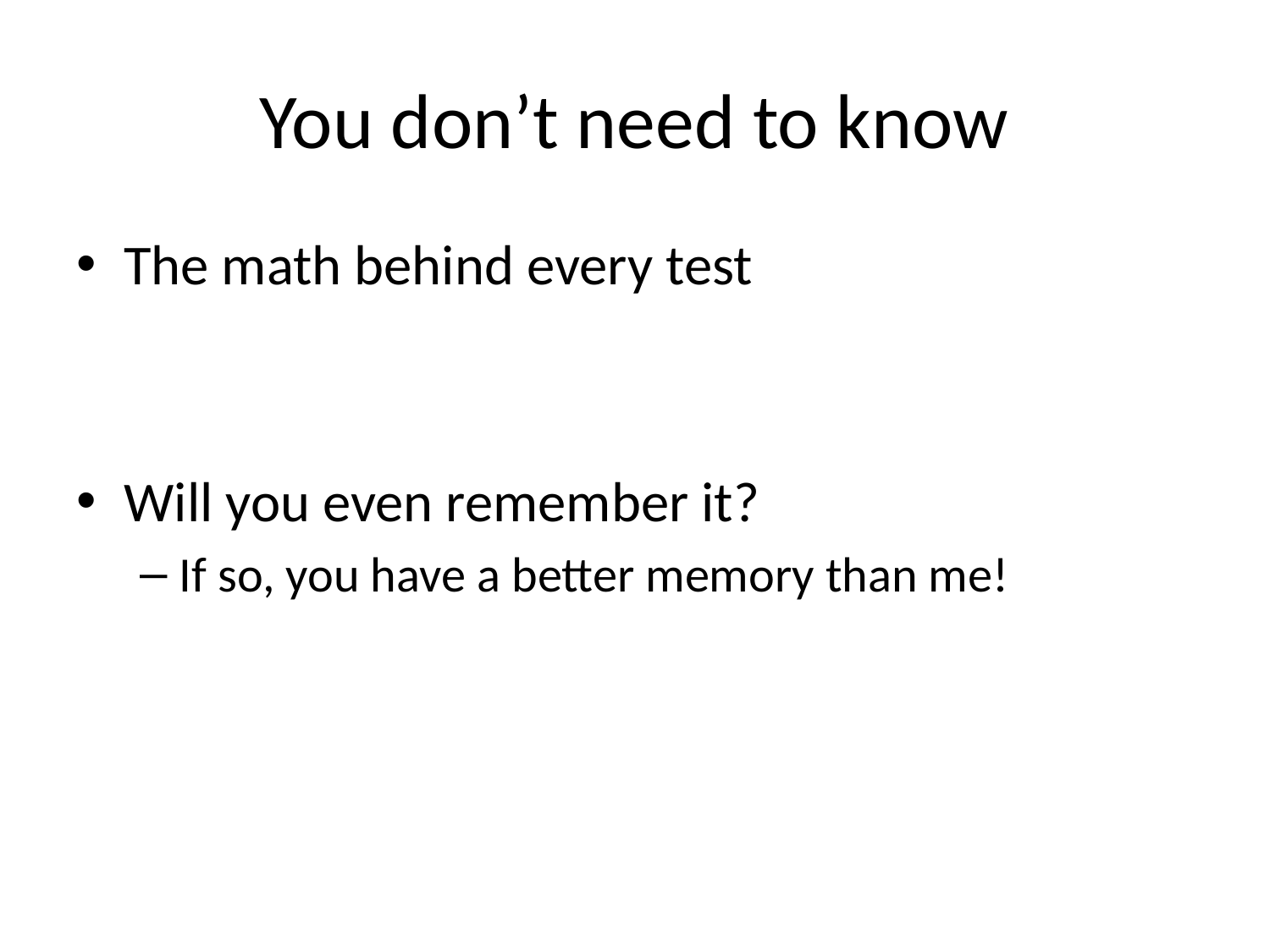

# You don’t need to know
The math behind every test

Will you even remember it?
If so, you have a better memory than me!